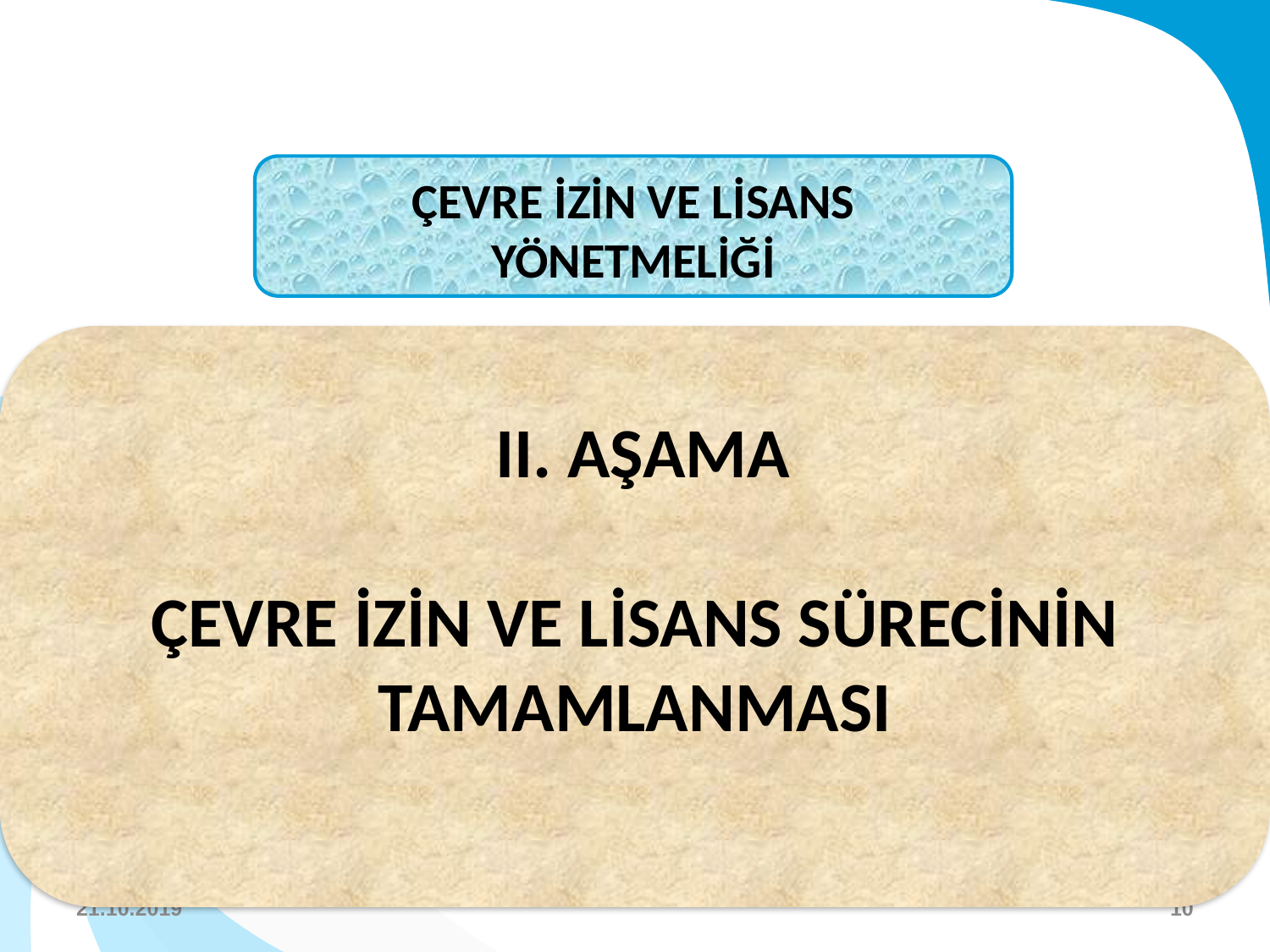

ÇEVRE İZİN VE LİSANS YÖNETMELİĞİ

 II. AŞAMA

ÇEVRE İZİN VE LİSANS SÜRECİNİN TAMAMLANMASI

21.10.2019
10